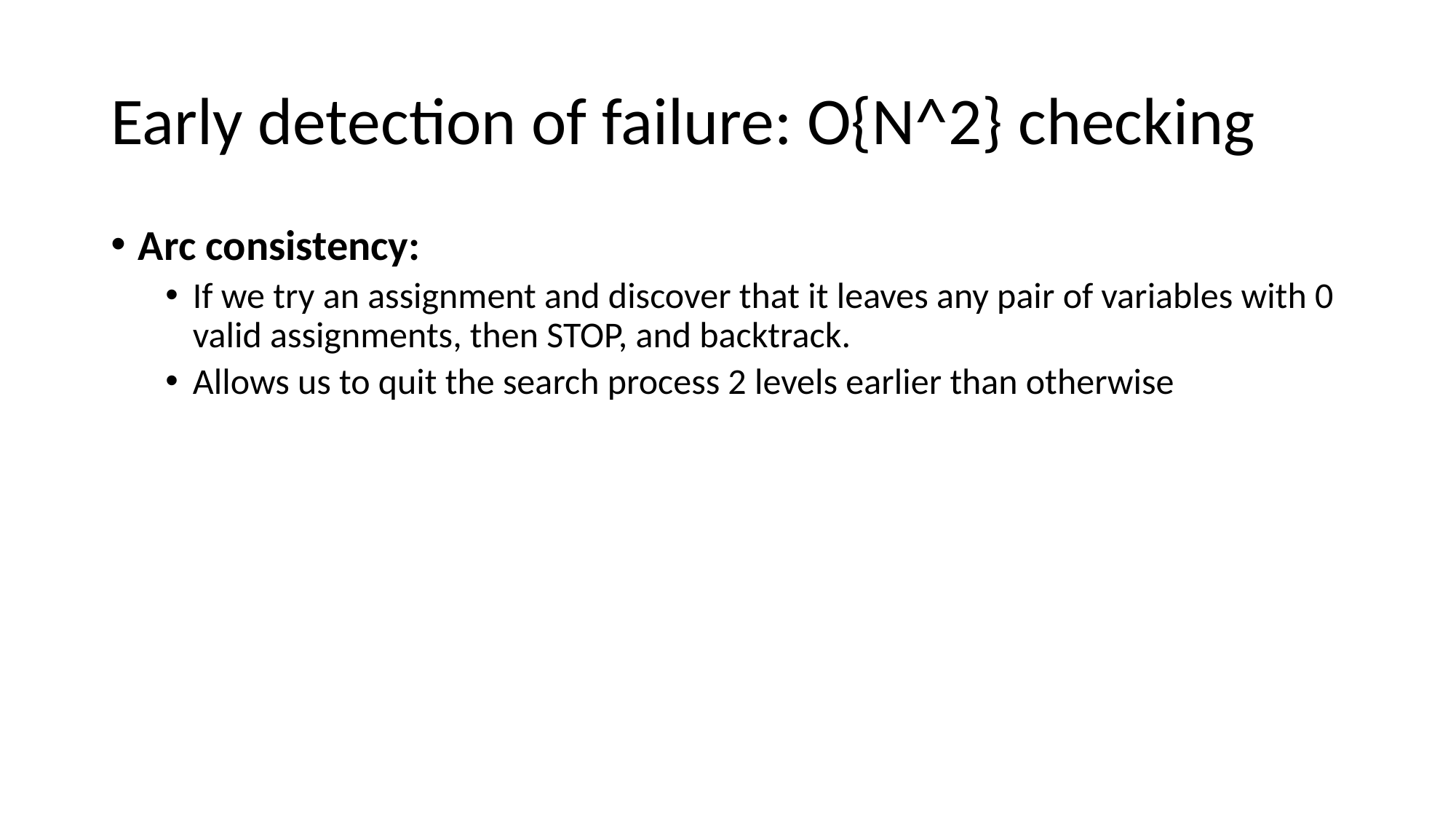

# Early detection of failure: O{N^2} checking
Arc consistency:
If we try an assignment and discover that it leaves any pair of variables with 0 valid assignments, then STOP, and backtrack.
Allows us to quit the search process 2 levels earlier than otherwise